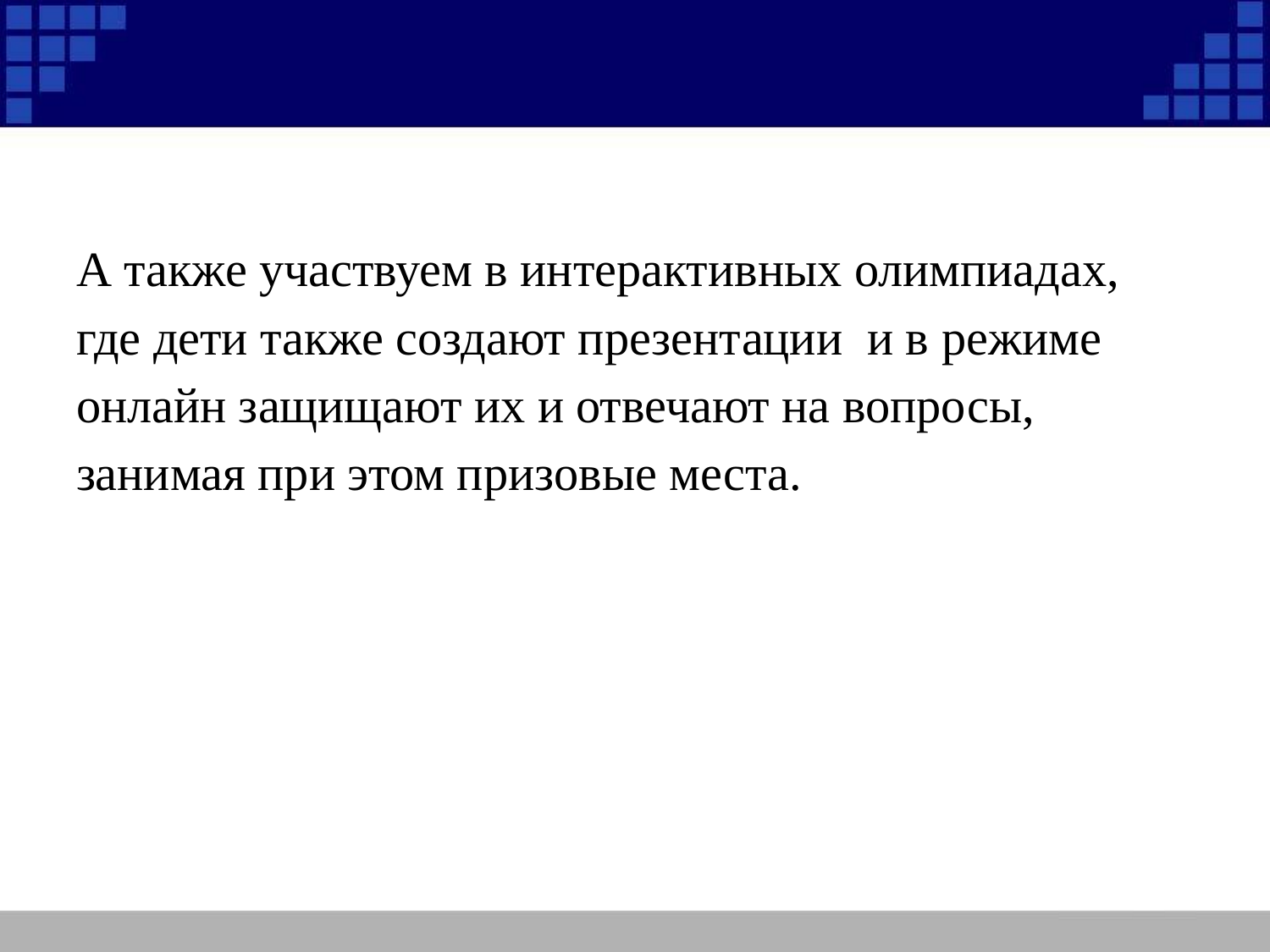

#
А также участвуем в интерактивных олимпиадах, где дети также создают презентации  и в режиме онлайн защищают их и отвечают на вопросы, занимая при этом призовые места.